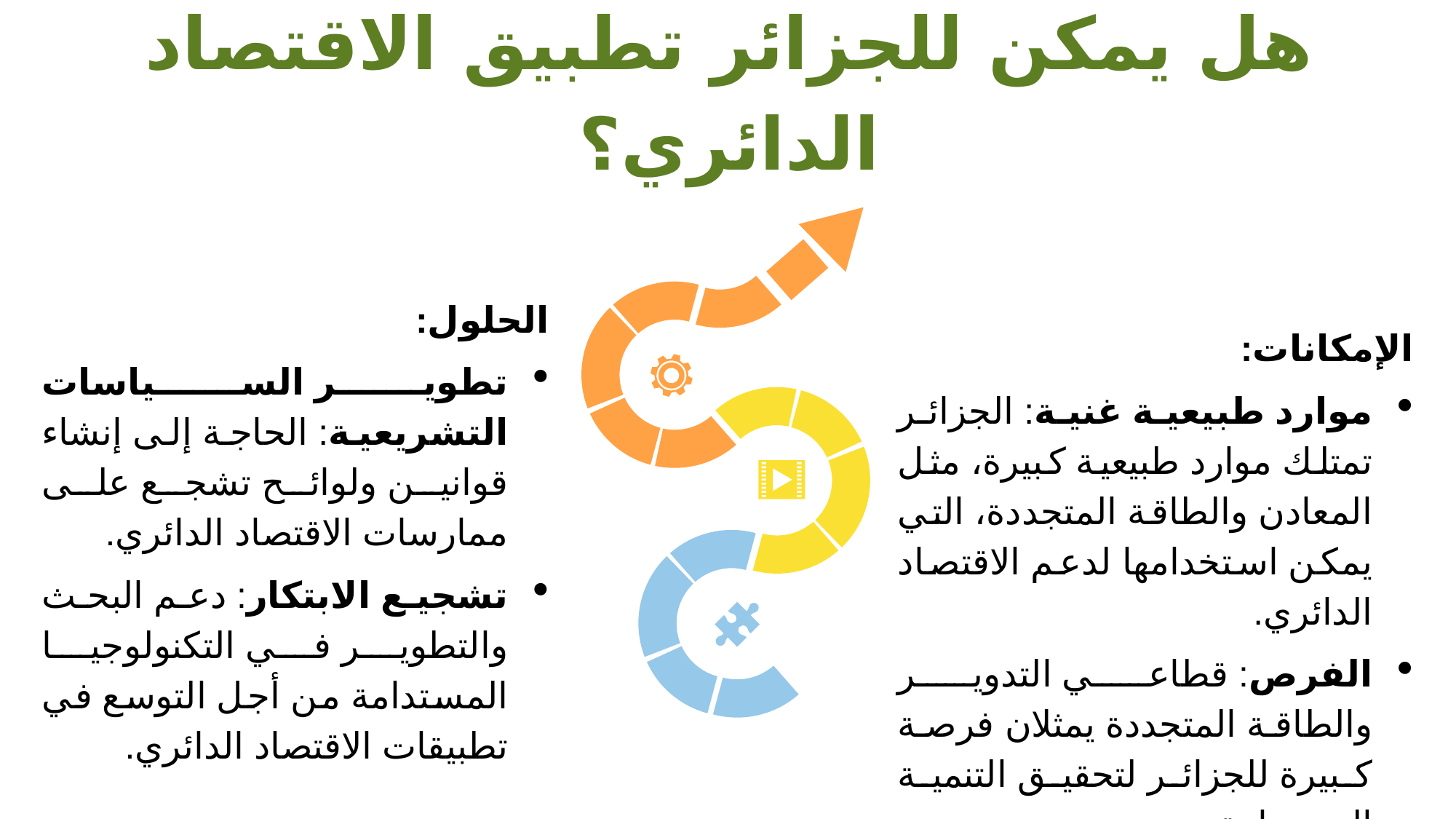

هل يمكن للجزائر تطبيق الاقتصاد الدائري؟

الحلول:
تطوير السياسات التشريعية: الحاجة إلى إنشاء قوانين ولوائح تشجع على ممارسات الاقتصاد الدائري.
تشجيع الابتكار: دعم البحث والتطوير في التكنولوجيا المستدامة من أجل التوسع في تطبيقات الاقتصاد الدائري.
الإمكانات:
موارد طبيعية غنية: الجزائر تمتلك موارد طبيعية كبيرة، مثل المعادن والطاقة المتجددة، التي يمكن استخدامها لدعم الاقتصاد الدائري.
الفرص: قطاعي التدوير والطاقة المتجددة يمثلان فرصة كبيرة للجزائر لتحقيق التنمية المستدامة.